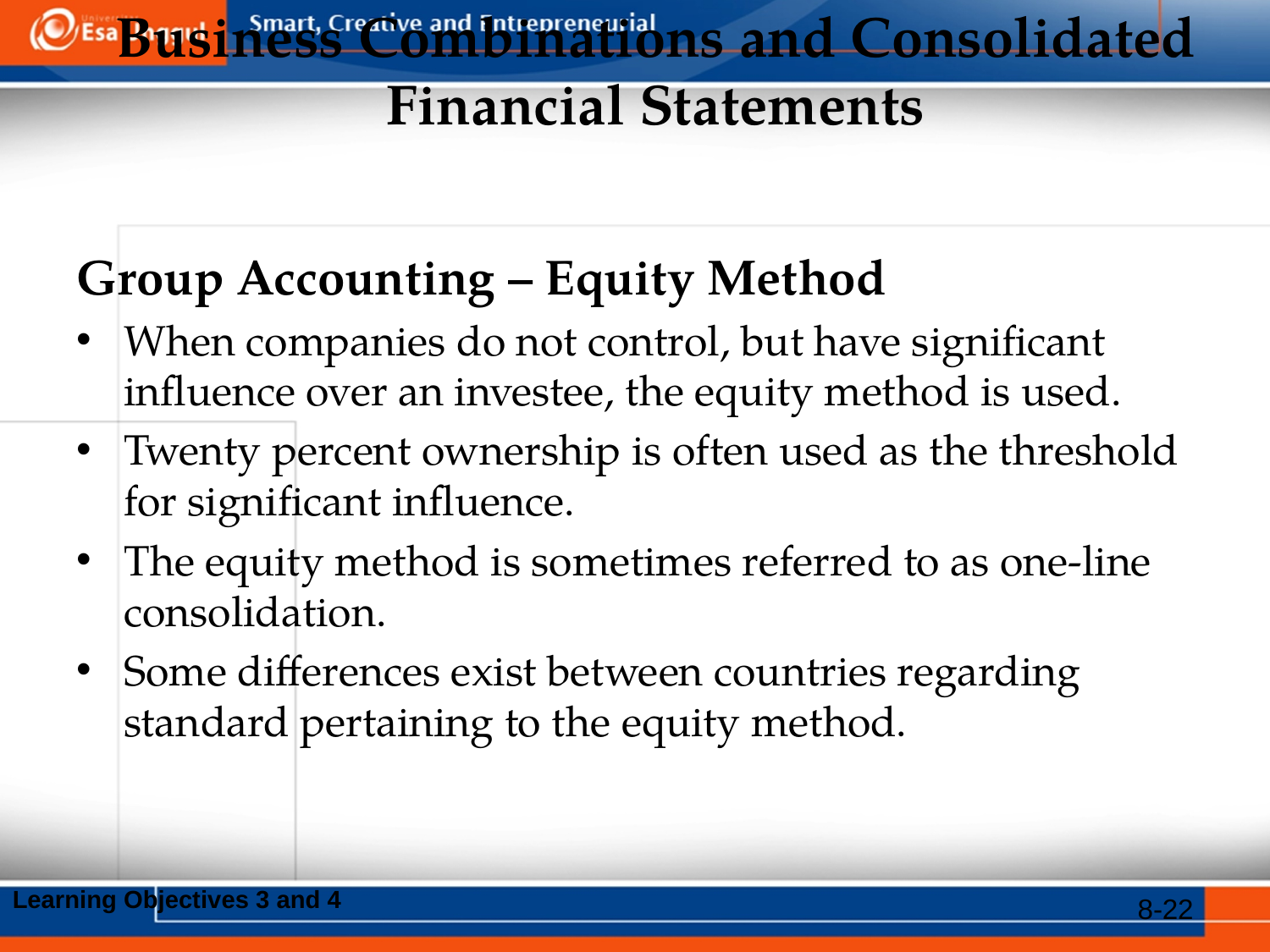

# Business Combinations and Consolidated Financial Statements
Group Accounting – Equity Method
When companies do not control, but have significant influence over an investee, the equity method is used.
Twenty percent ownership is often used as the threshold for significant influence.
The equity method is sometimes referred to as one-line consolidation.
Some differences exist between countries regarding standard pertaining to the equity method.
Learning Objectives 3 and 4
8-22